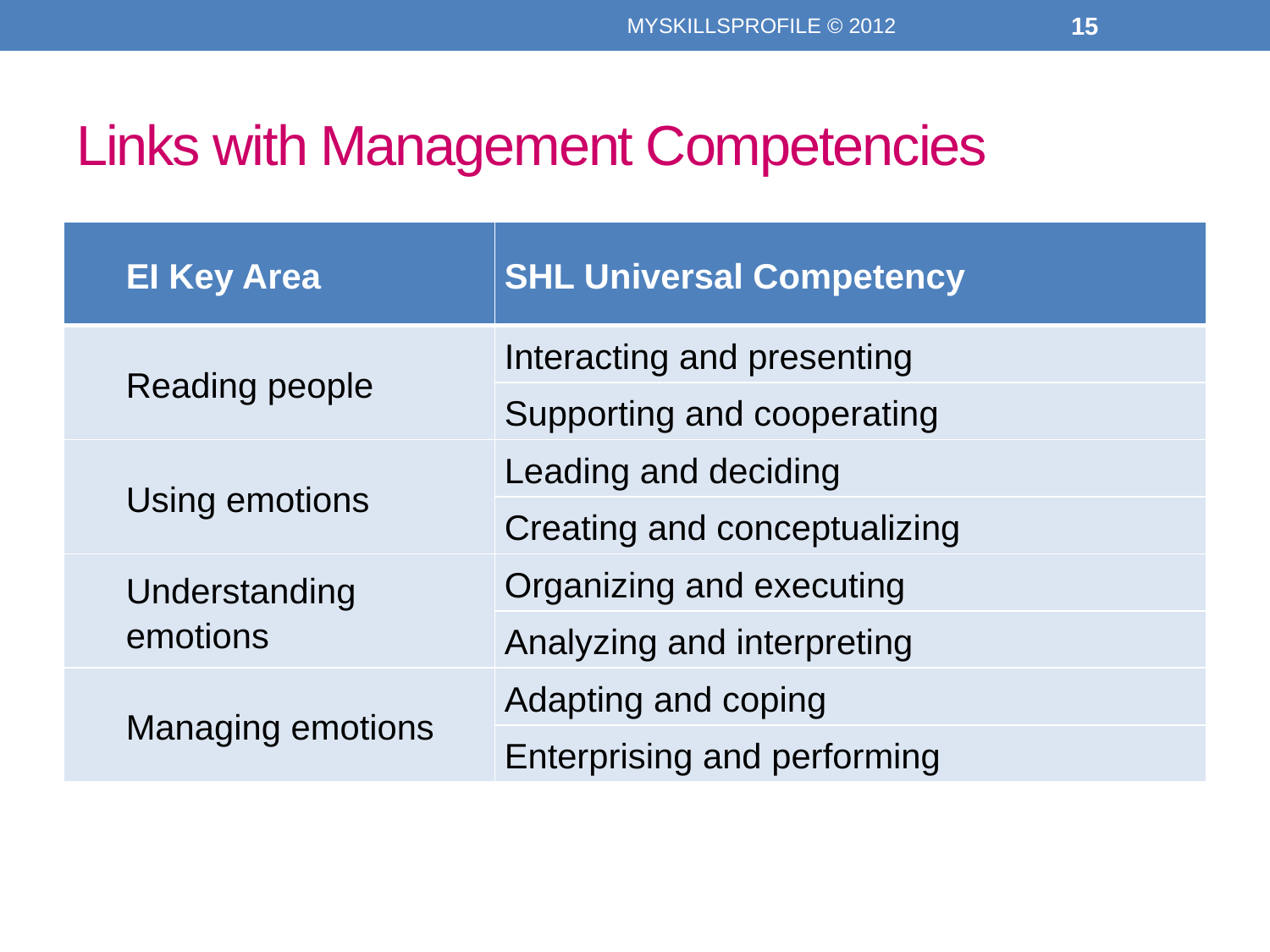

MYSKILLSPROFILE © 2012
15
# Links with Management Competencies
| EI Key Area | SHL Universal Competency |
| --- | --- |
| Reading people | Interacting and presenting |
|  | Supporting and cooperating |
| Using emotions | Leading and deciding |
|  | Creating and conceptualizing |
| Understanding emotions | Organizing and executing |
|  | Analyzing and interpreting |
| Managing emotions | Adapting and coping |
|  | Enterprising and performing |